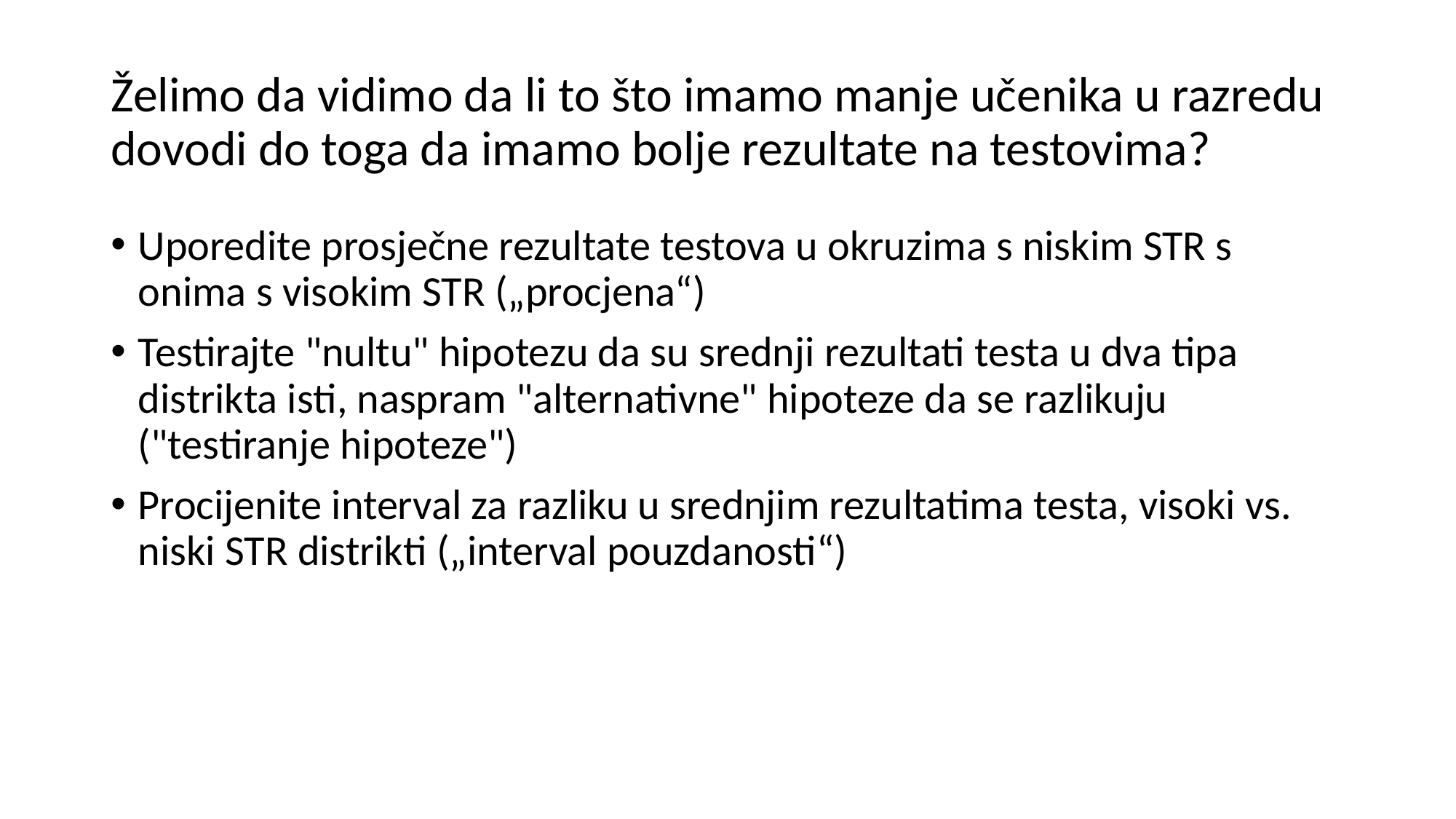

# Želimo da vidimo da li to što imamo manje učenika u razredu dovodi do toga da imamo bolje rezultate na testovima?
Uporedite prosječne rezultate testova u okruzima s niskim STR s onima s visokim STR („procjena“)
Testirajte "nultu" hipotezu da su srednji rezultati testa u dva tipa distrikta isti, naspram "alternativne" hipoteze da se razlikuju ("testiranje hipoteze")
Procijenite interval za razliku u srednjim rezultatima testa, visoki vs. niski STR distrikti („interval pouzdanosti“)